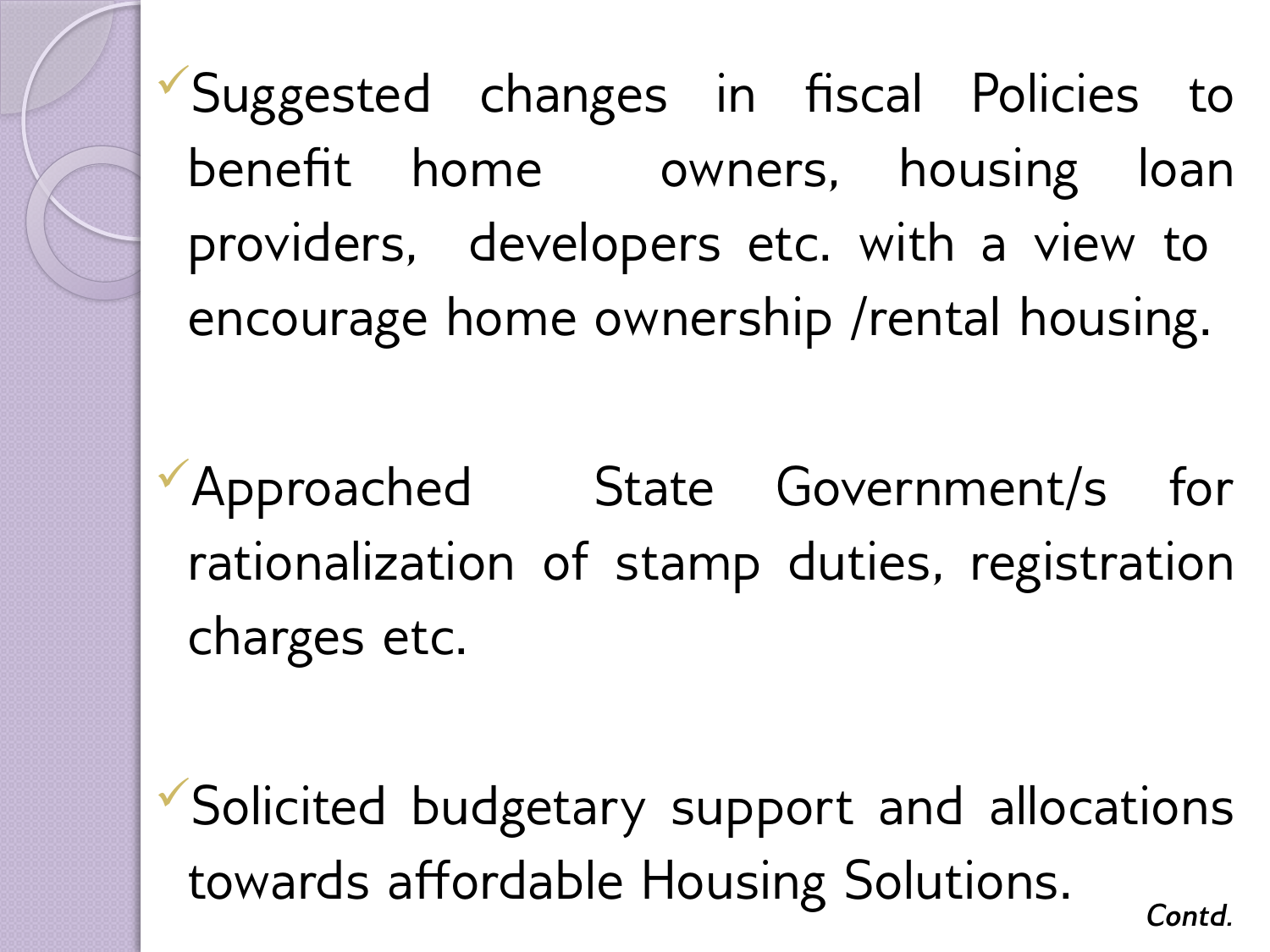

Suggested changes in fiscal Policies to benefit home  owners, housing loan providers,  developers etc. with a view to  encourage home ownership /rental housing.

Approached  State Government/s for rationalization of stamp duties, registration charges etc.

Solicited budgetary support and allocations towards affordable Housing Solutions.

Contd.